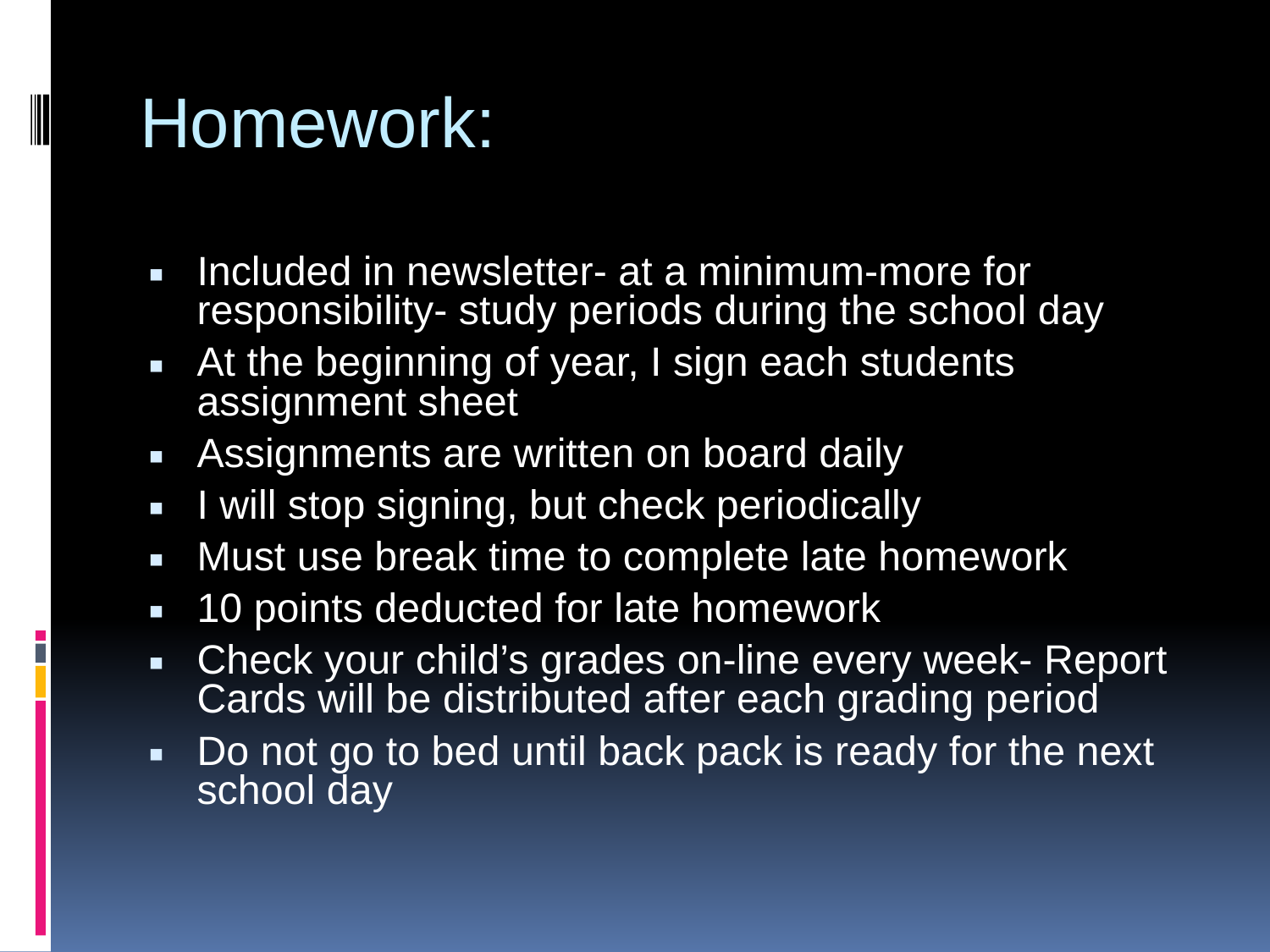

# Homework:
Included in newsletter- at a minimum-more for responsibility- study periods during the school day
At the beginning of year, I sign each students assignment sheet
Assignments are written on board daily
I will stop signing, but check periodically
Must use break time to complete late homework
10 points deducted for late homework
Check your child’s grades on-line every week- Report Cards will be distributed after each grading period
Do not go to bed until back pack is ready for the next school day